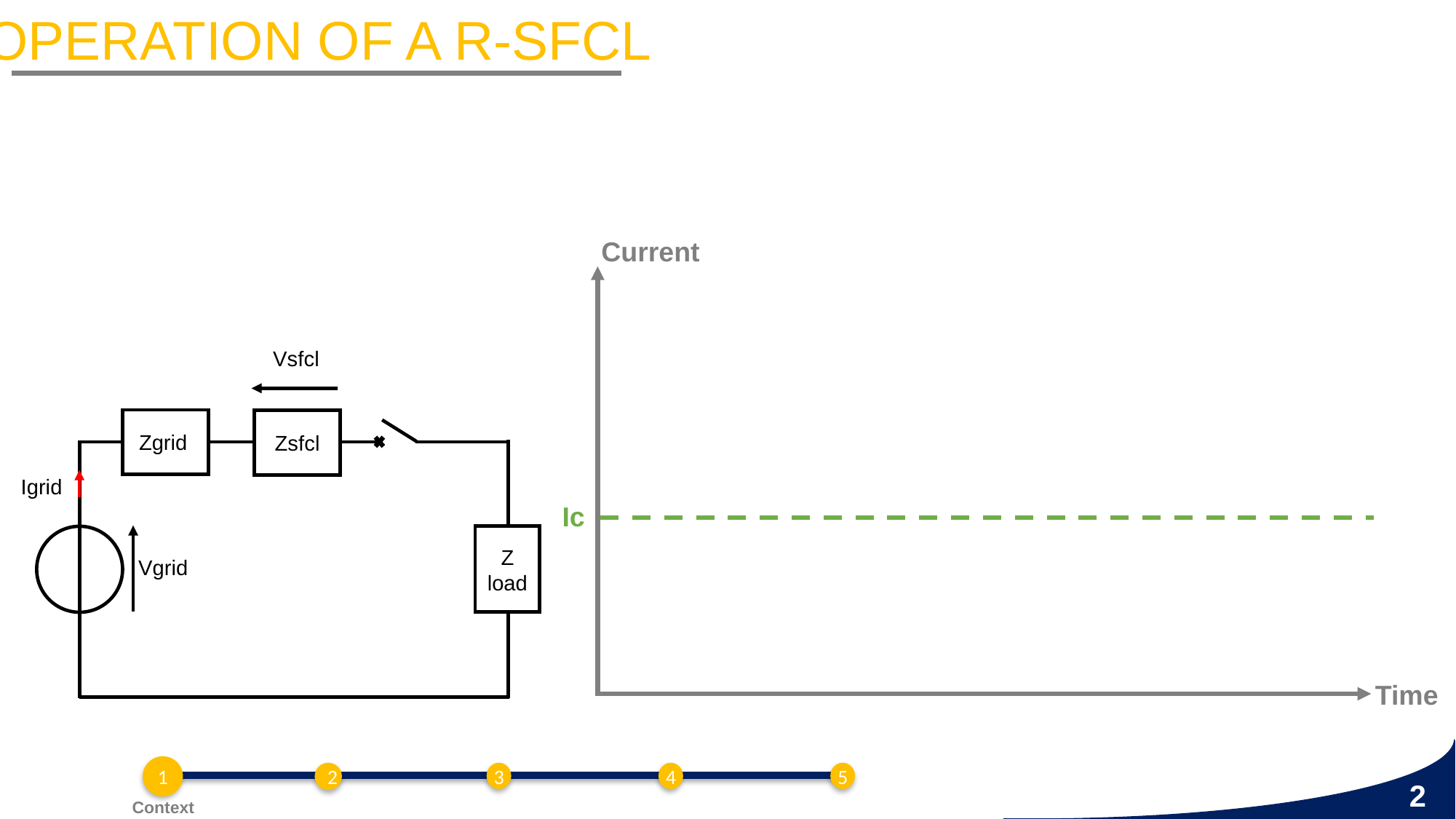

OPERATION OF A R-SFCL
Current
Vsfcl

Zgrid
Zsfcl

Igrid
Ic
Z
load

Vgrid

Time

1
2
3
5
4
2

Context